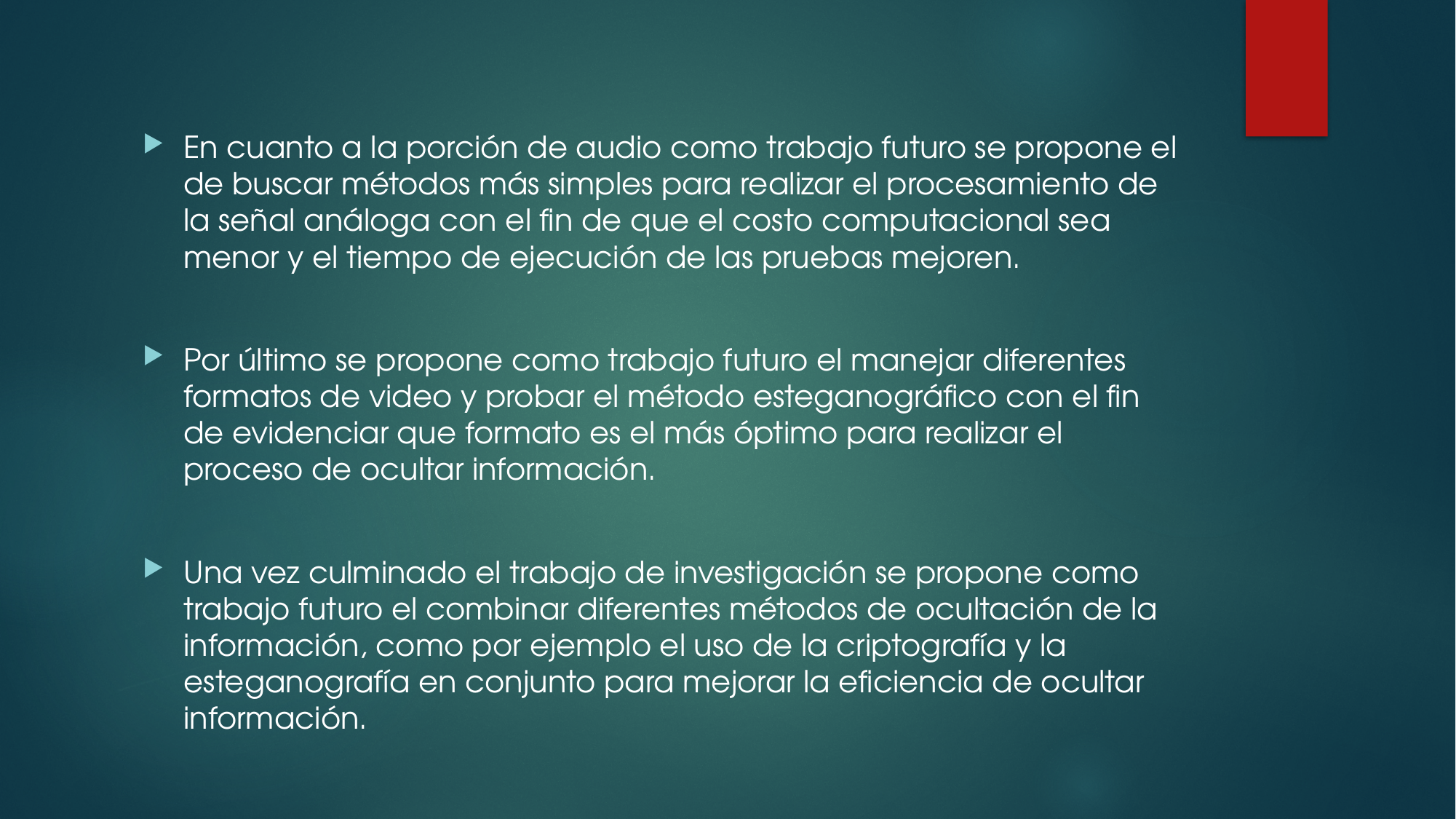

En cuanto a la porción de audio como trabajo futuro se propone el de buscar métodos más simples para realizar el procesamiento de la señal análoga con el fin de que el costo computacional sea menor y el tiempo de ejecución de las pruebas mejoren.

Por último se propone como trabajo futuro el manejar diferentes formatos de video y probar el método esteganográfico con el fin de evidenciar que formato es el más óptimo para realizar el proceso de ocultar información.

Una vez culminado el trabajo de investigación se propone como trabajo futuro el combinar diferentes métodos de ocultación de la información, como por ejemplo el uso de la criptografía y la esteganografía en conjunto para mejorar la eficiencia de ocultar información.